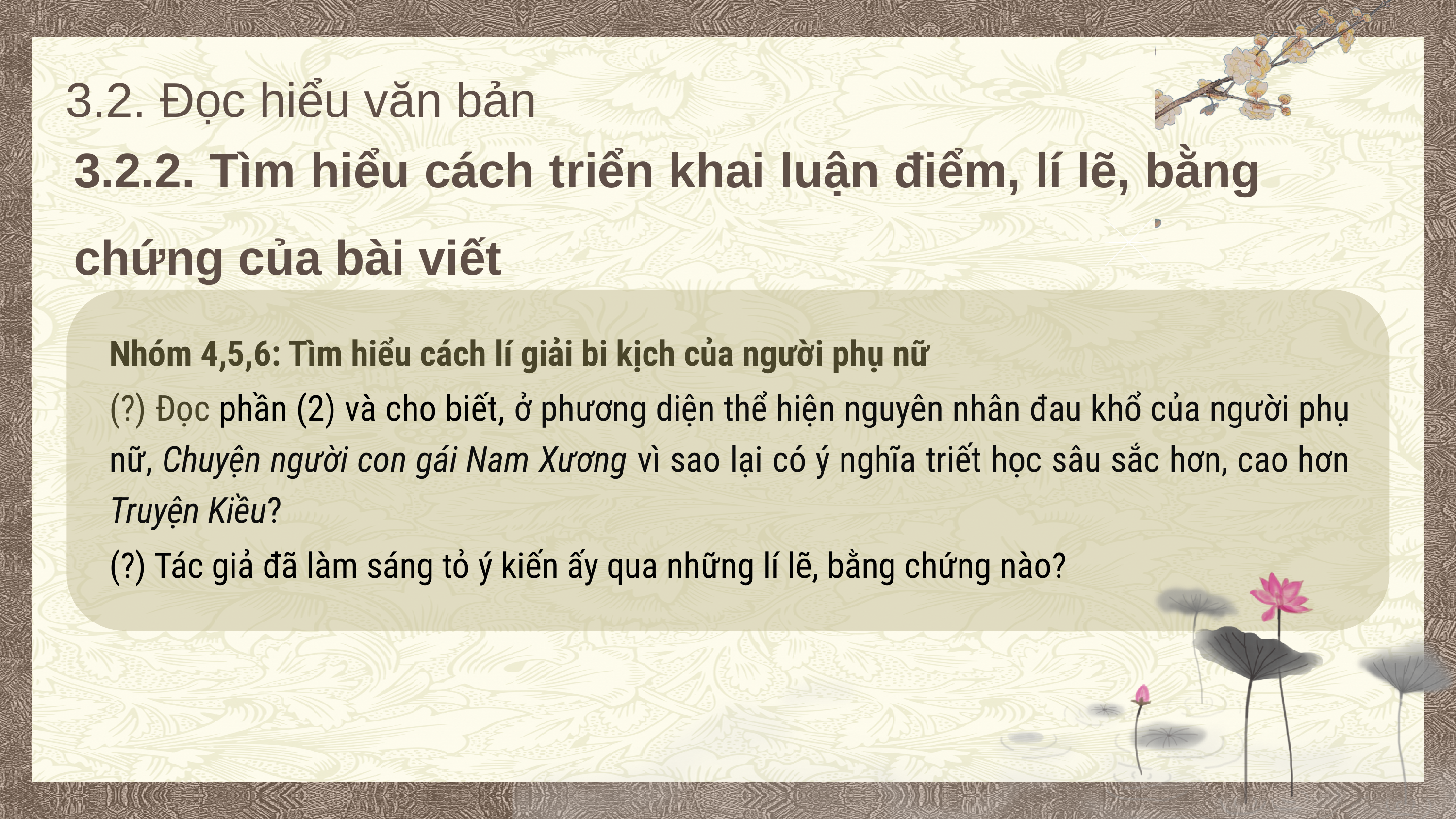

3.2. Đọc hiểu văn bản
3.2.2. Tìm hiểu cách triển khai luận điểm, lí lẽ, bằng chứng của bài viết

Nhóm 4,5,6: Tìm hiểu cách lí giải bi kịch của người phụ nữ
(?) Đọc phần (2) và cho biết, ở phương diện thể hiện nguyên nhân đau khổ của người phụ nữ, Chuyện người con gái Nam Xương vì sao lại có ý nghĩa triết học sâu sắc hơn, cao hơn Truyện Kiều?
(?) Tác giả đã làm sáng tỏ ý kiến ấy qua những lí lẽ, bằng chứng nào?